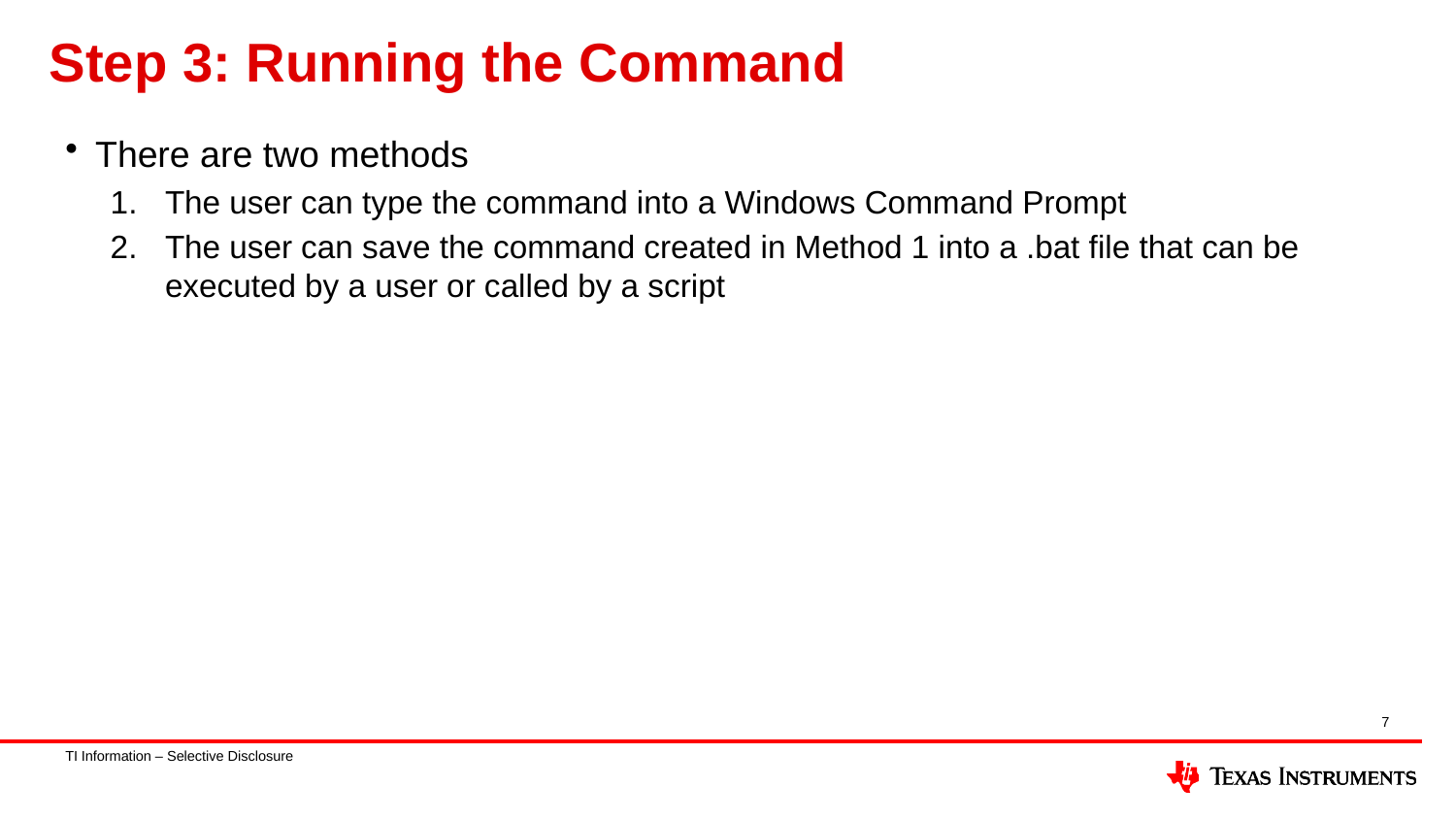

# Step 3: Running the Command
There are two methods
The user can type the command into a Windows Command Prompt
The user can save the command created in Method 1 into a .bat file that can be executed by a user or called by a script
7